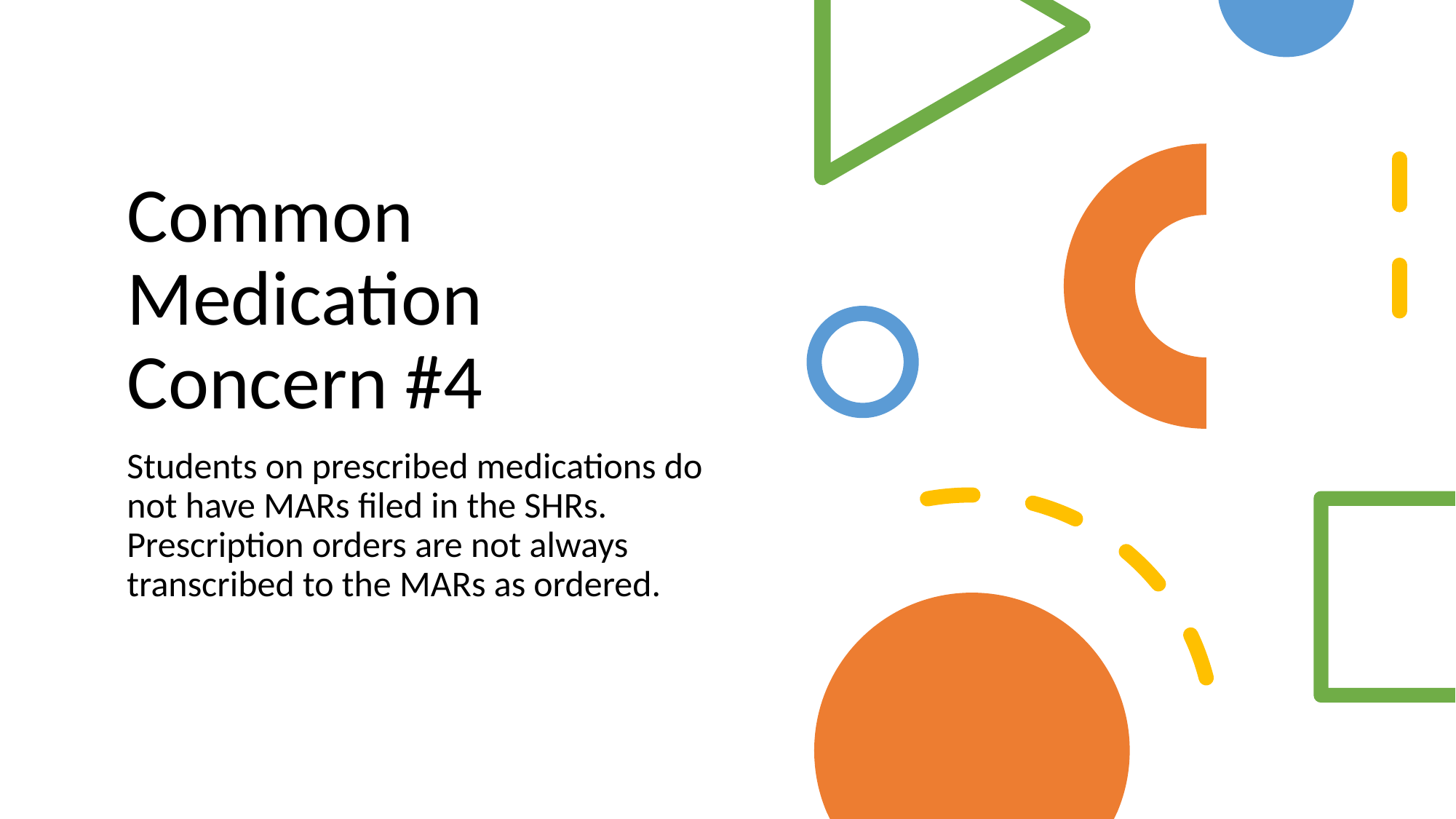

# Common Medication Concern #4

Students on prescribed medications do not have MARs filed in the SHRs. Prescription orders are not always transcribed to the MARs as ordered.